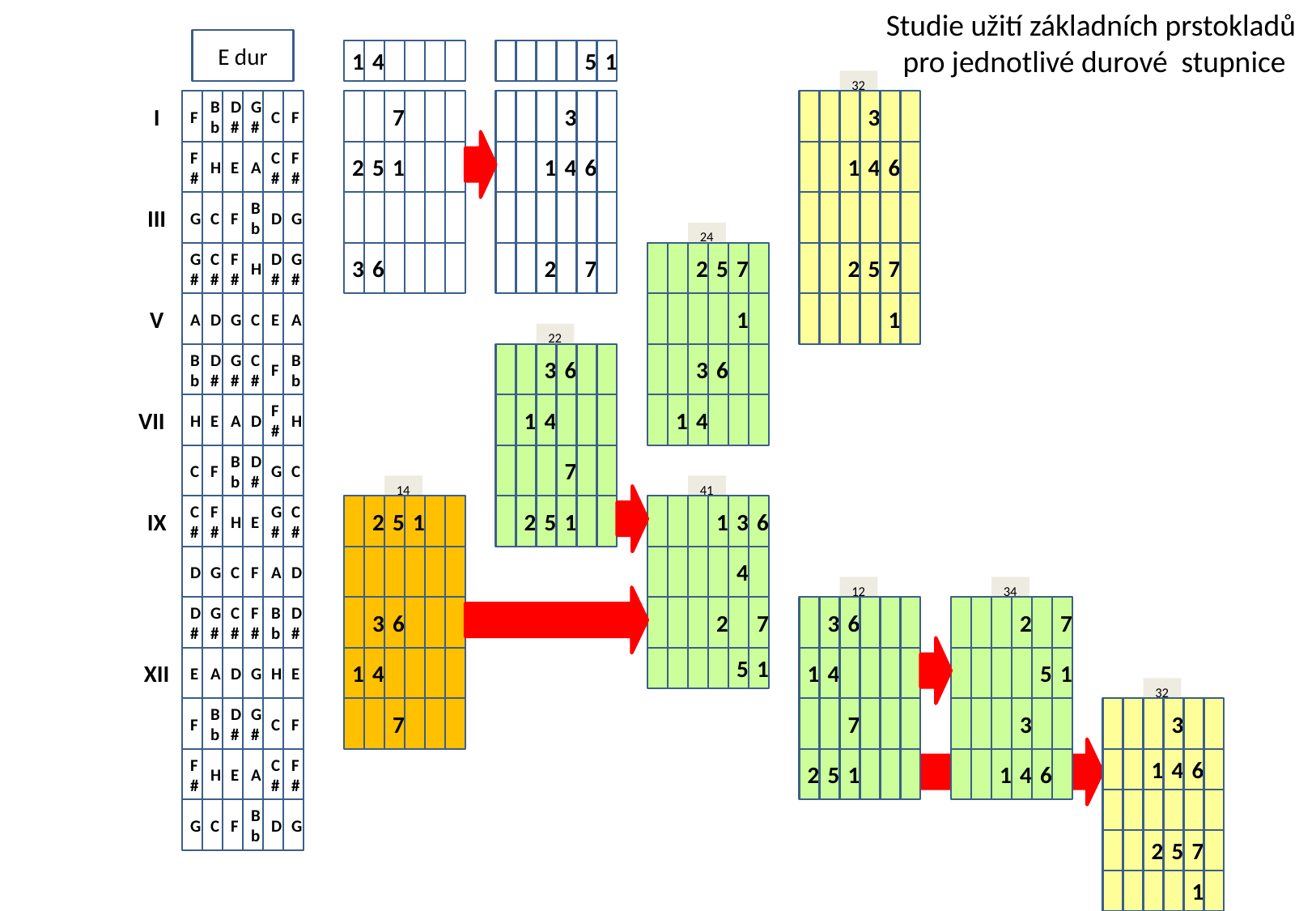

Studie užití základních prstokladů
pro jednotlivé durové  stupnice
E dur
1
4

5
1
32
24
22
14
41
12
34
32
I
F
Bb
D#
G#
C
F

7

3

3

F#
H
E
A
C#
F#
2
5
1

1
4
6

1
4
6

III
G
C
F
Bb
D
G

G#
C#
F#
H
D#
G#
3
6

2

7

2
5
7

2
5
7

V
A
D
G
C
E
A

1

1

Bb
D#
G#
C#
F
Bb

3
6

3
6

VII
H
E
A
D
F#
H

1
4

1
4

C
F
Bb
D#
G
C

7

IX
C#
F#
H
E
G#
C#

2
5
1

2
5
1

1
3
6

D
G
C
F
A
D

4

D#
G#
C#
F#
Bb
D#

3
6

2

7

3
6

2

7
XII
E
A
D
G
H
E
1
4

5
1
1
4

5
1

F
Bb
D#
G#
C
F

7

7

3

3

F#
H
E
A
C#
F#
2
5
1

1
4
6

1
4
6

G
C
F
Bb
D
G

2
5
7

1